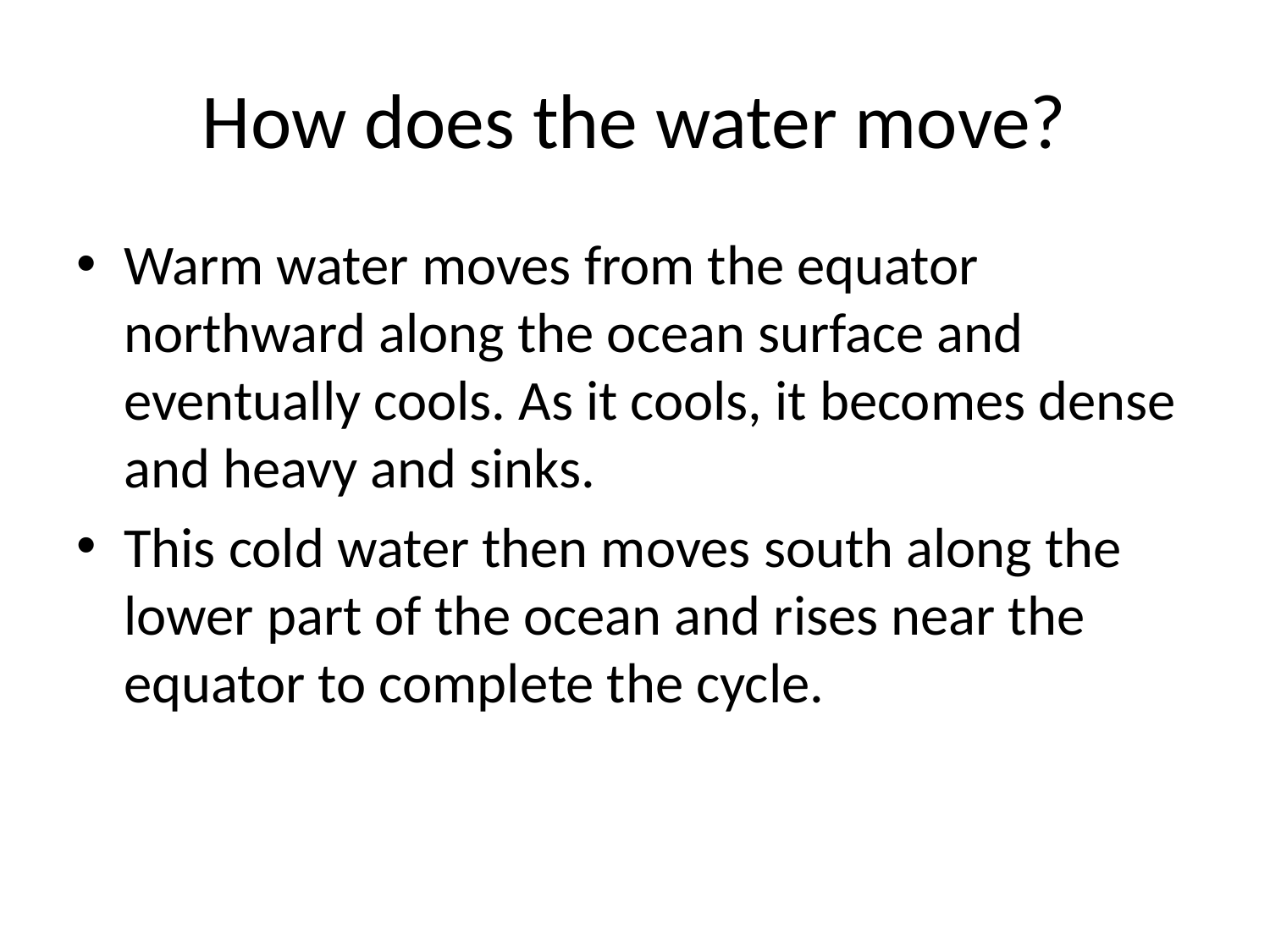

# How does the water move?
Warm water moves from the equator northward along the ocean surface and eventually cools. As it cools, it becomes dense and heavy and sinks.
This cold water then moves south along the lower part of the ocean and rises near the equator to complete the cycle.